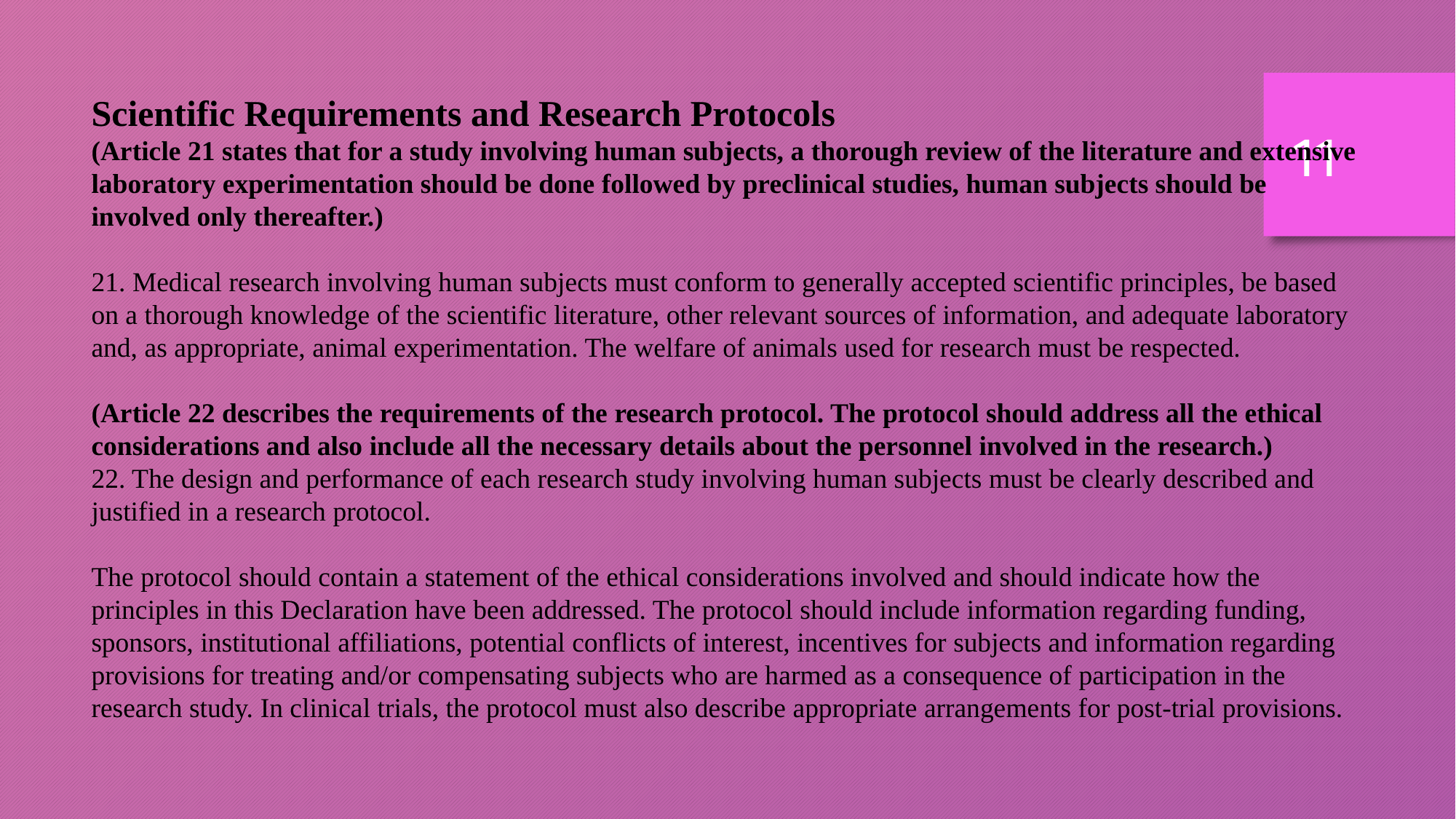

Scientific Requirements and Research Protocols
(Article 21 states that for a study involving human subjects, a thorough review of the literature and extensive laboratory experimentation should be done followed by preclinical studies, human subjects should be involved only thereafter.)

21. Medical research involving human subjects must conform to generally accepted scientific principles, be based on a thorough knowledge of the scientific literature, other relevant sources of information, and adequate laboratory and, as appropriate, animal experimentation. The welfare of animals used for research must be respected.

(Article 22 describes the requirements of the research protocol. The protocol should address all the ethical considerations and also include all the necessary details about the personnel involved in the research.)
22. The design and performance of each research study involving human subjects must be clearly described and justified in a research protocol.

The protocol should contain a statement of the ethical considerations involved and should indicate how the principles in this Declaration have been addressed. The protocol should include information regarding funding, sponsors, institutional affiliations, potential conflicts of interest, incentives for subjects and information regarding provisions for treating and/or compensating subjects who are harmed as a consequence of participation in the research study. In clinical trials, the protocol must also describe appropriate arrangements for post-trial provisions.
11